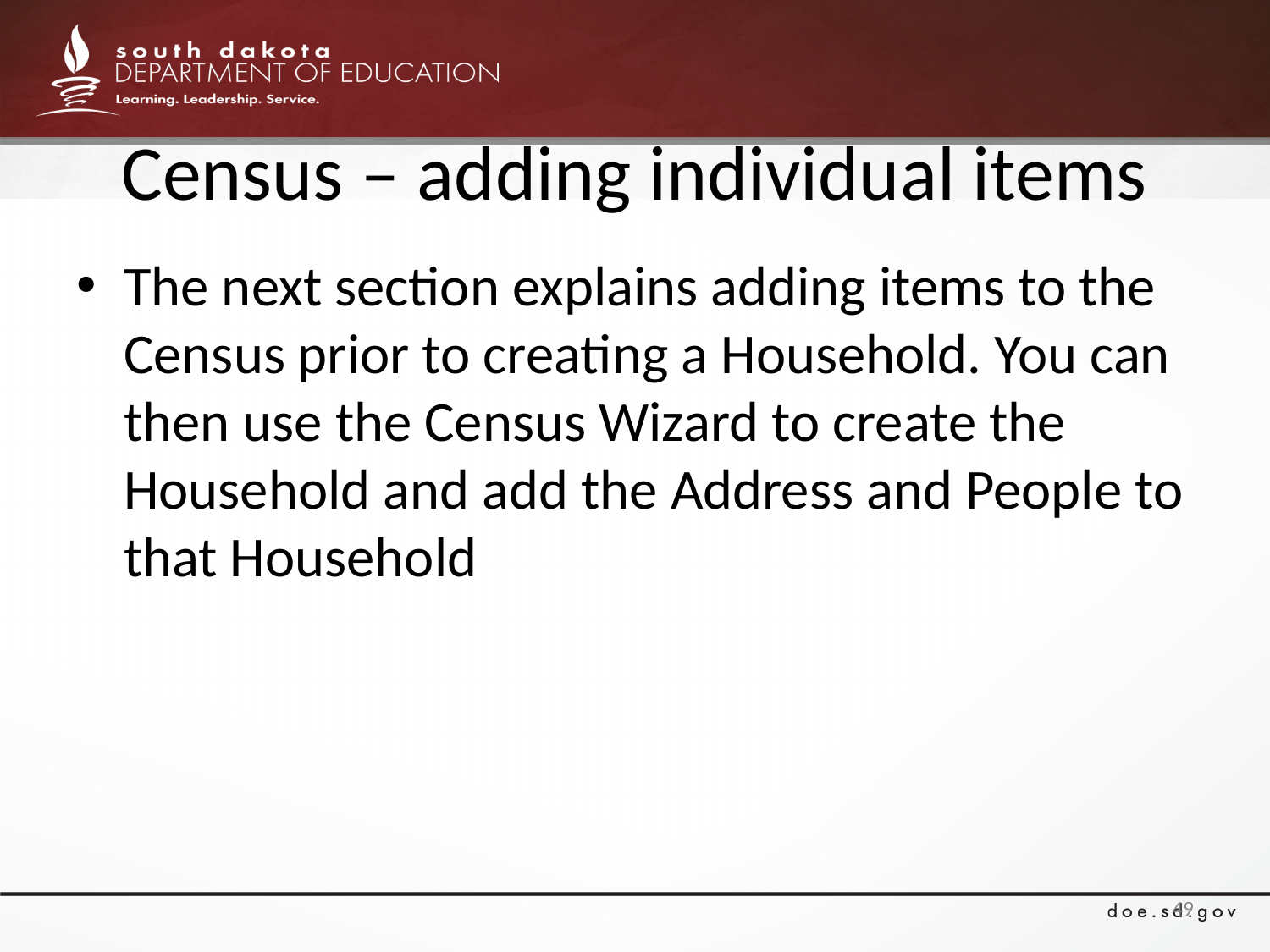

# Census – adding individual items
The next section explains adding items to the Census prior to creating a Household. You can then use the Census Wizard to create the Household and add the Address and People to that Household
49